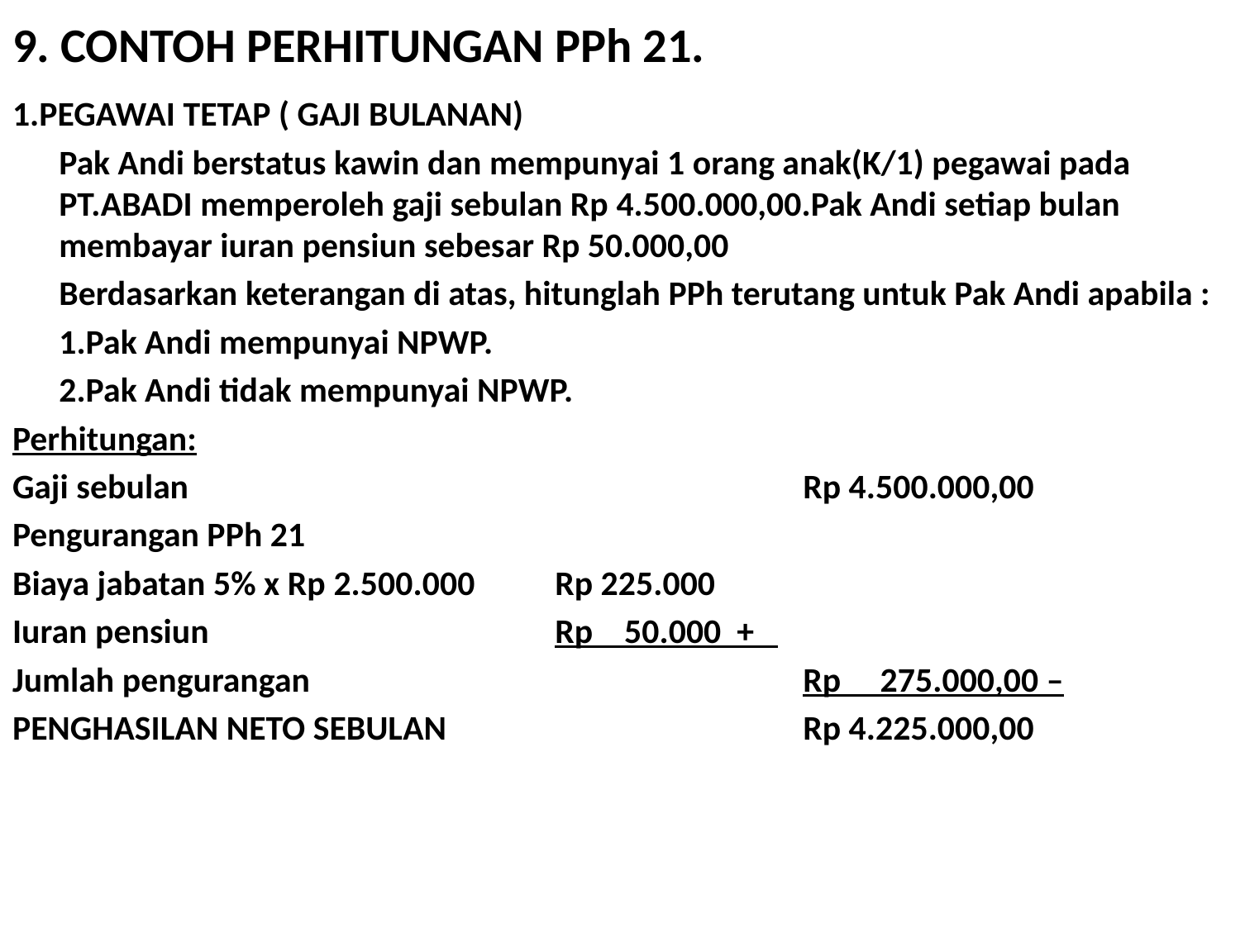

# 9. CONTOH PERHITUNGAN PPh 21.
1.PEGAWAI TETAP ( GAJI BULANAN)
	Pak Andi berstatus kawin dan mempunyai 1 orang anak(K/1) pegawai pada PT.ABADI memperoleh gaji sebulan Rp 4.500.000,00.Pak Andi setiap bulan membayar iuran pensiun sebesar Rp 50.000,00
	Berdasarkan keterangan di atas, hitunglah PPh terutang untuk Pak Andi apabila :
	1.Pak Andi mempunyai NPWP.
	2.Pak Andi tidak mempunyai NPWP.
Perhitungan:
Gaji sebulan					Rp 4.500.000,00
Pengurangan PPh 21
Biaya jabatan 5% x Rp 2.500.000	Rp 225.000
Iuran pensiun			Rp    50.000  +
Jumlah pengurangan				Rp     275.000,00 –
PENGHASILAN NETO SEBULAN			Rp 4.225.000,00